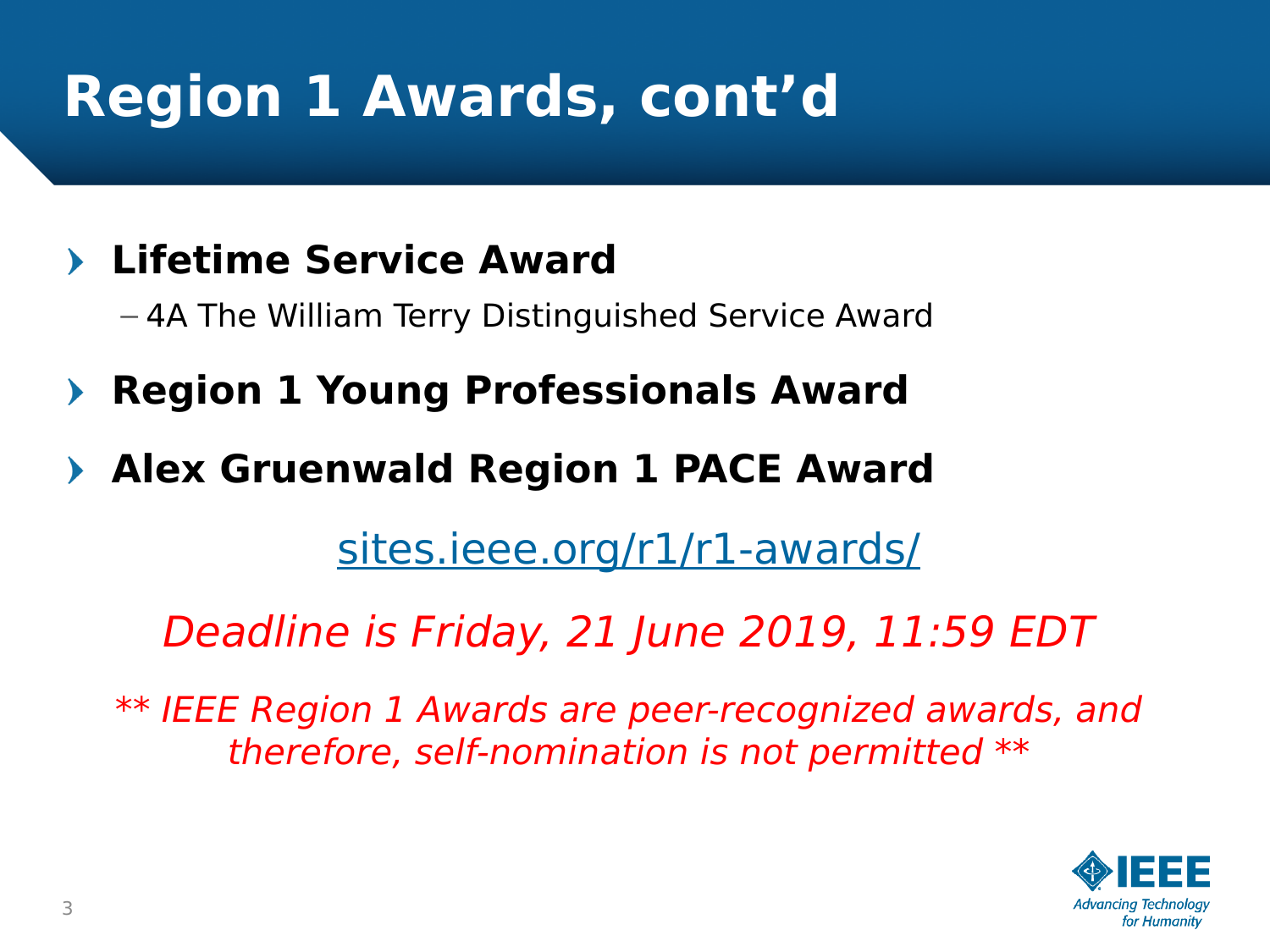

# Region 1 Awards, cont’d
Lifetime Service Award
4A The William Terry Distinguished Service Award
Region 1 Young Professionals Award
Alex Gruenwald Region 1 PACE Award
sites.ieee.org/r1/r1-awards/
Deadline is Friday, 21 June 2019, 11:59 EDT
** IEEE Region 1 Awards are peer-recognized awards, and therefore, self-nomination is not permitted **
3